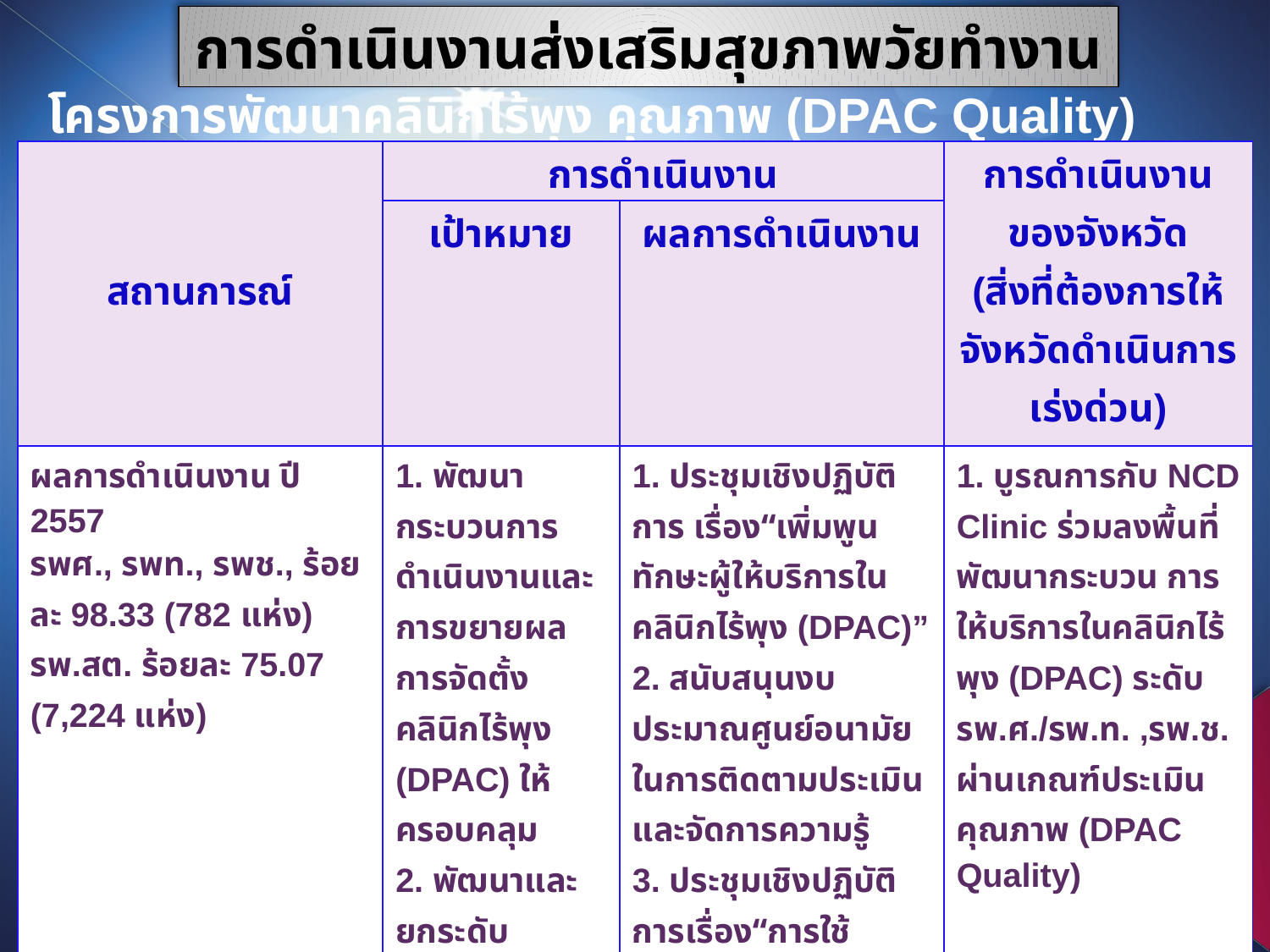

การดำเนินงานส่งเสริมสุขภาพวัยทำงาน
โครงการพัฒนาคลินิกไร้พุง คุณภาพ (DPAC Quality)
| สถานการณ์ | การดำเนินงาน |  | การดำเนินงานของจังหวัด (สิ่งที่ต้องการให้จังหวัดดำเนินการเร่งด่วน) |
| --- | --- | --- | --- |
|  | เป้าหมาย | ผลการดำเนินงาน |  |
| ผลการดำเนินงาน ปี 2557 รพศ., รพท., รพช., ร้อยละ 98.33 (782 แห่ง) รพ.สต. ร้อยละ 75.07 (7,224 แห่ง) | 1. พัฒนากระบวนการดำเนินงานและการขยายผลการจัดตั้งคลินิกไร้พุง (DPAC) ให้ครอบคลุม 2. พัฒนาและยกระดับคุณภาพการดำเนินงานคลินิกไร้พุงสู่ระดับคุณภาพ (DPAC Quality) | 1. ประชุมเชิงปฏิบัติการ เรื่อง“เพิ่มพูนทักษะผู้ให้บริการในคลินิกไร้พุง (DPAC)” 2. สนับสนุนงบประมาณศูนย์อนามัยในการติดตามประเมินและจัดการความรู้ 3. ประชุมเชิงปฏิบัติการเรื่อง“การใช้โปรแกรมสำเร็จรูปในการประเมินผลลัพธ์สุขภาพ” 4.จัดทำสื่อวีดีทัศน์รูปแบบการออกกำลังกายสำหรับผู้รับบริการคลินิกไร้พุง (DPAC) | 1. บูรณการกับ NCD Clinic ร่วมลงพื้นที่พัฒนากระบวน การให้บริการในคลินิกไร้พุง (DPAC) ระดับ รพ.ศ./รพ.ท. ,รพ.ช. ผ่านเกณฑ์ประเมินคุณภาพ (DPAC Quality) |